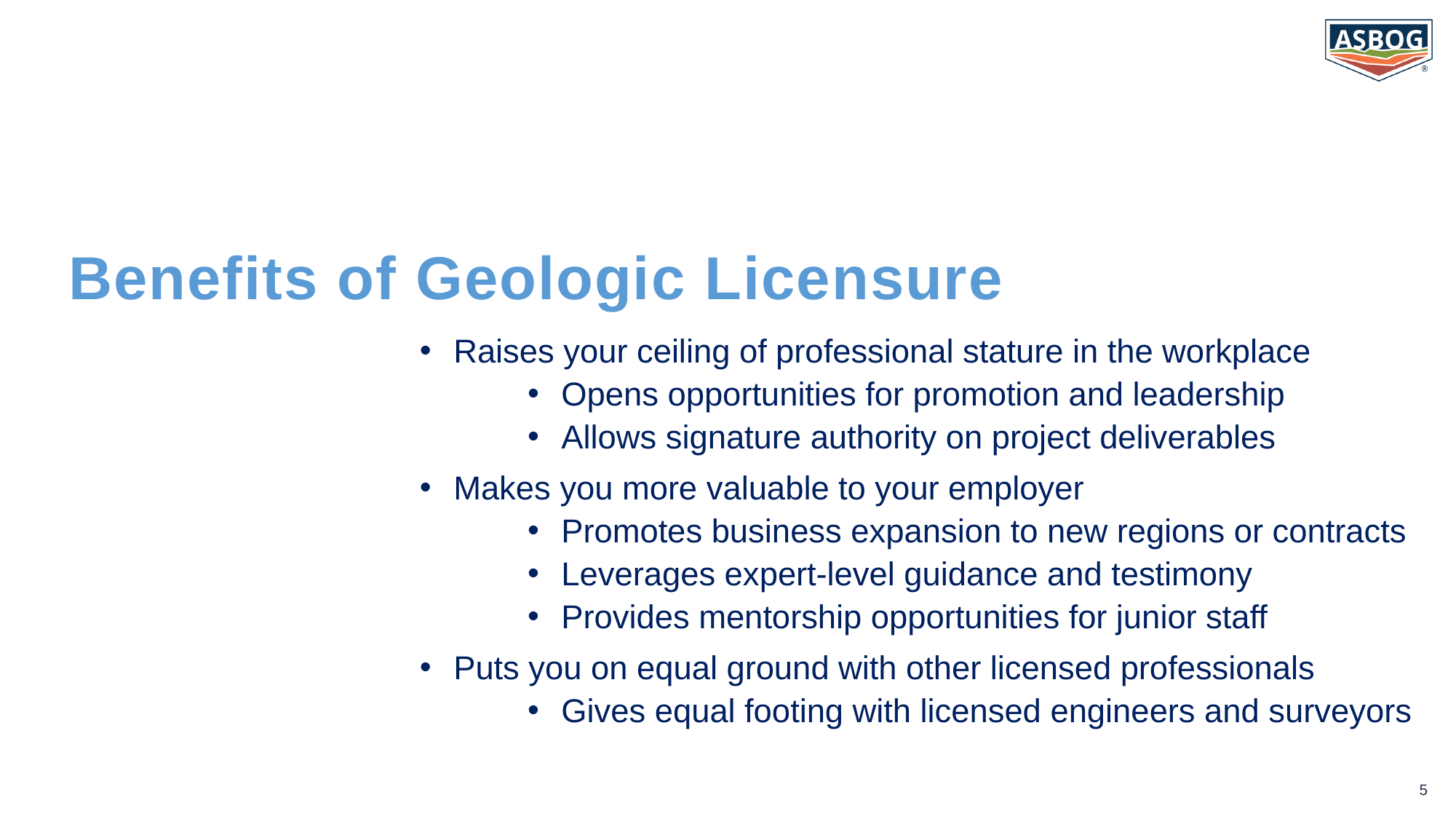

# Benefits of Geologic Licensure
Raises your ceiling of professional stature in the workplace
Opens opportunities for promotion and leadership
Allows signature authority on project deliverables
Makes you more valuable to your employer
Promotes business expansion to new regions or contracts
Leverages expert-level guidance and testimony
Provides mentorship opportunities for junior staff
Puts you on equal ground with other licensed professionals
Gives equal footing with licensed engineers and surveyors

5